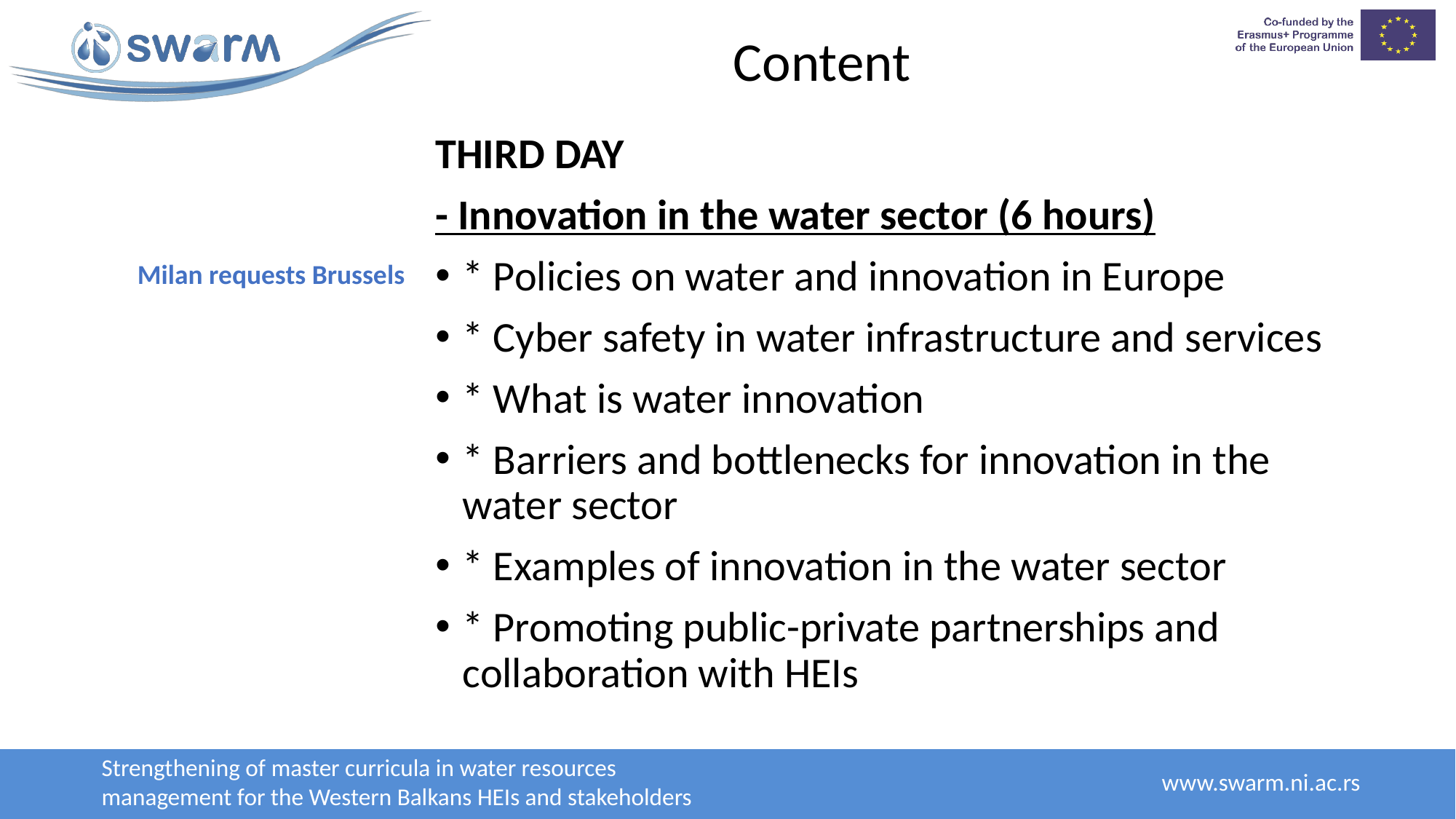

# Content
Third day
- Innovation in the water sector (6 hours)
* Policies on water and innovation in Europe
* Cyber safety in water infrastructure and services
* What is water innovation
* Barriers and bottlenecks for innovation in the water sector
* Examples of innovation in the water sector
* Promoting public-private partnerships and collaboration with HEIs
Milan requests Brussels